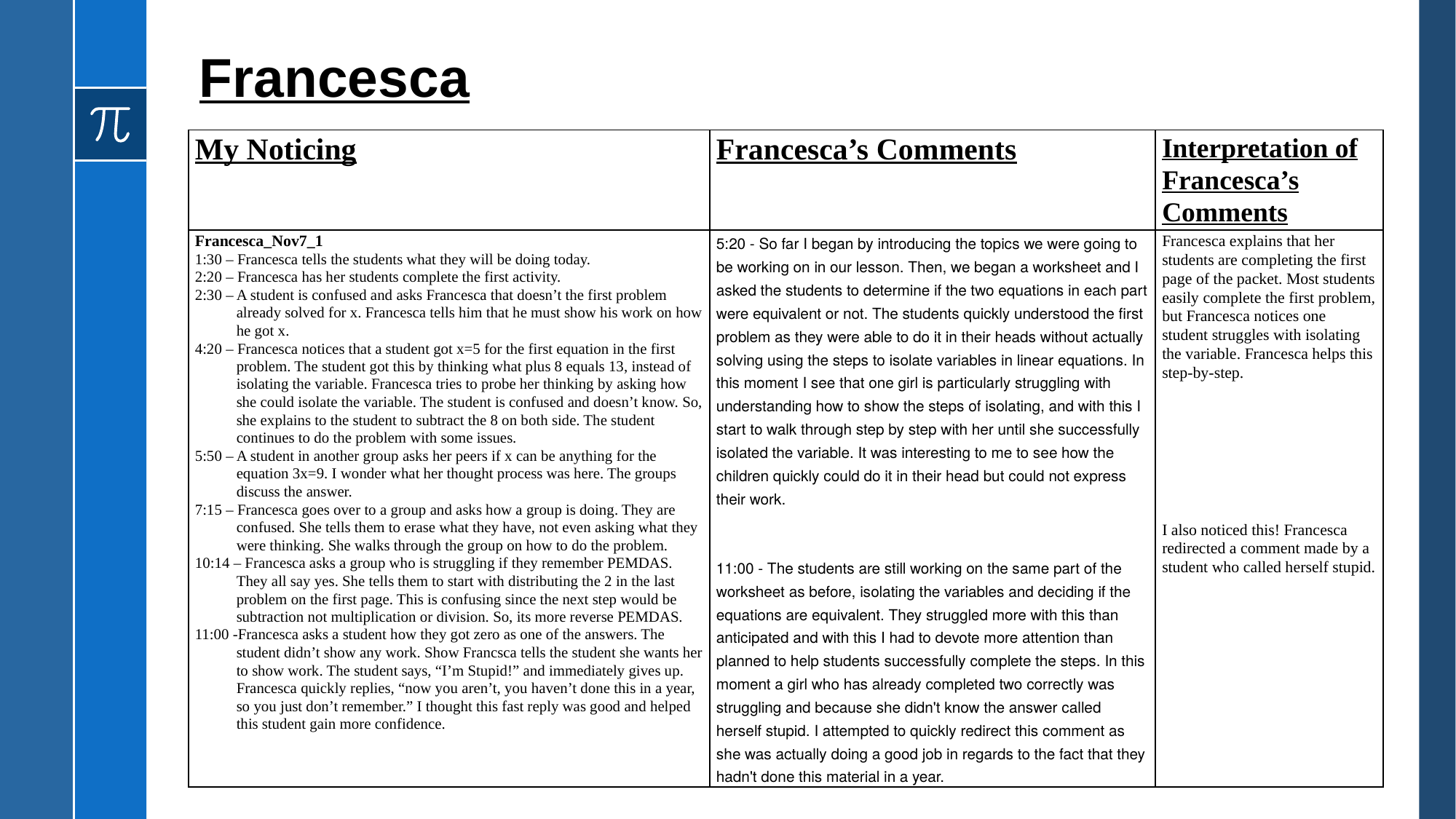

Francesca
| My Noticing | Francesca’s Comments | Interpretation of Francesca’s Comments |
| --- | --- | --- |
| Francesca\_Nov7\_1 1:30 – Francesca tells the students what they will be doing today. 2:20 – Francesca has her students complete the first activity. 2:30 – A student is confused and asks Francesca that doesn’t the first problem already solved for x. Francesca tells him that he must show his work on how he got x. 4:20 – Francesca notices that a student got x=5 for the first equation in the first problem. The student got this by thinking what plus 8 equals 13, instead of isolating the variable. Francesca tries to probe her thinking by asking how she could isolate the variable. The student is confused and doesn’t know. So, she explains to the student to subtract the 8 on both side. The student continues to do the problem with some issues. 5:50 – A student in another group asks her peers if x can be anything for the equation 3x=9. I wonder what her thought process was here. The groups discuss the answer. 7:15 – Francesca goes over to a group and asks how a group is doing. They are confused. She tells them to erase what they have, not even asking what they were thinking. She walks through the group on how to do the problem. 10:14 – Francesca asks a group who is struggling if they remember PEMDAS. They all say yes. She tells them to start with distributing the 2 in the last problem on the first page. This is confusing since the next step would be subtraction not multiplication or division. So, its more reverse PEMDAS. 11:00 -Francesca asks a student how they got zero as one of the answers. The student didn’t show any work. Show Francsca tells the student she wants her to show work. The student says, “I’m Stupid!” and immediately gives up. Francesca quickly replies, “now you aren’t, you haven’t done this in a year, so you just don’t remember.” I thought this fast reply was good and helped this student gain more confidence. | 5:20 - So far I began by introducing the topics we were going to be working on in our lesson. Then, we began a worksheet and I asked the students to determine if the two equations in each part were equivalent or not. The students quickly understood the first problem as they were able to do it in their heads without actually solving using the steps to isolate variables in linear equations. In this moment I see that one girl is particularly struggling with understanding how to show the steps of isolating, and with this I start to walk through step by step with her until she successfully isolated the variable. It was interesting to me to see how the children quickly could do it in their head but could not express their work.     11:00 - The students are still working on the same part of the worksheet as before, isolating the variables and deciding if the equations are equivalent. They struggled more with this than anticipated and with this I had to devote more attention than planned to help students successfully complete the steps. In this moment a girl who has already completed two correctly was struggling and because she didn't know the answer called herself stupid. I attempted to quickly redirect this comment as she was actually doing a good job in regards to the fact that they hadn't done this material in a year. | Francesca explains that her students are completing the first page of the packet. Most students easily complete the first problem, but Francesca notices one student struggles with isolating the variable. Francesca helps this step-by-step.           I also noticed this! Francesca redirected a comment made by a student who called herself stupid. |